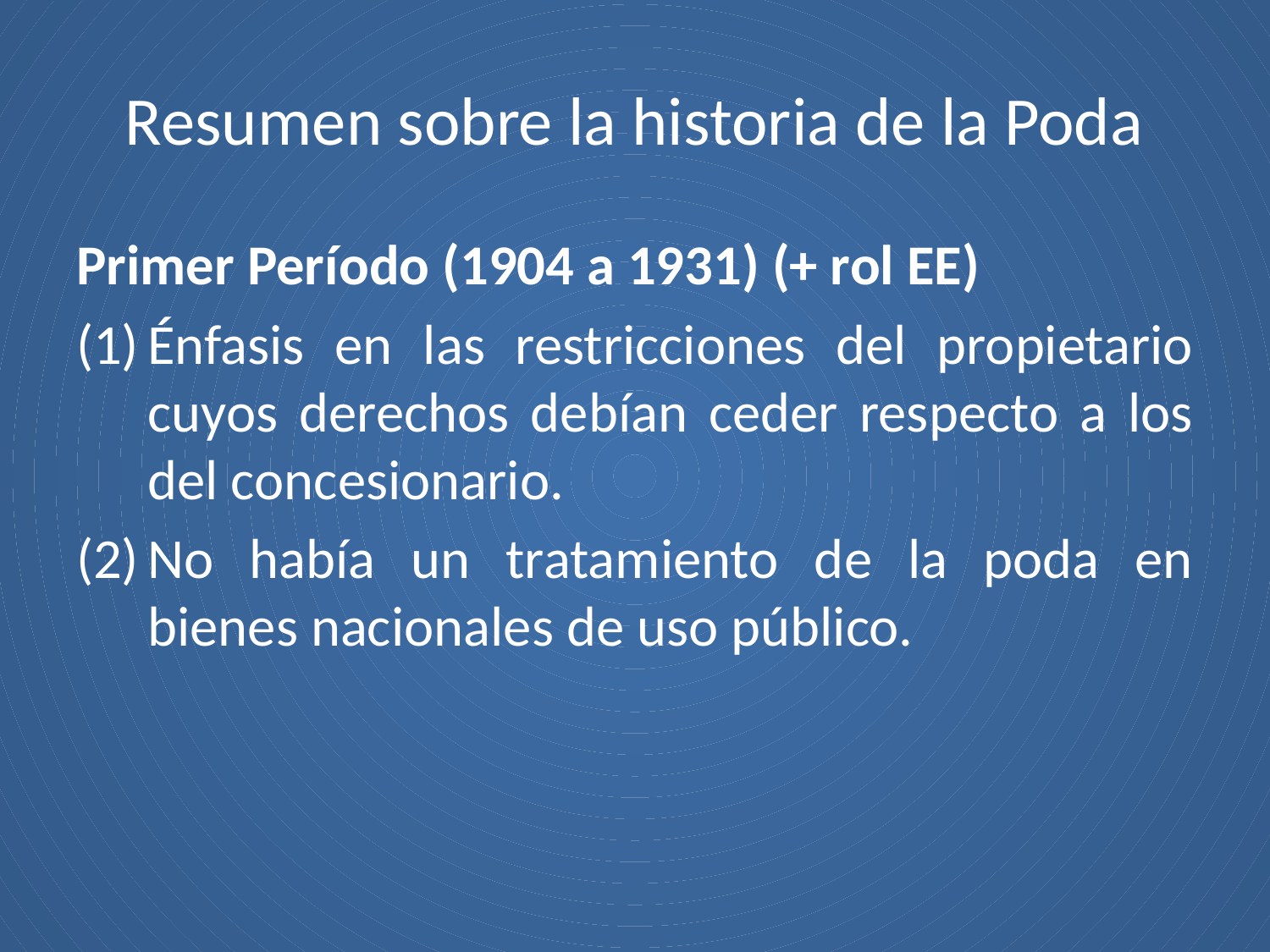

# Resumen sobre la historia de la Poda
Primer Período (1904 a 1931) (+ rol EE)
Énfasis en las restricciones del propietario cuyos derechos debían ceder respecto a los del concesionario.
No había un tratamiento de la poda en bienes nacionales de uso público.